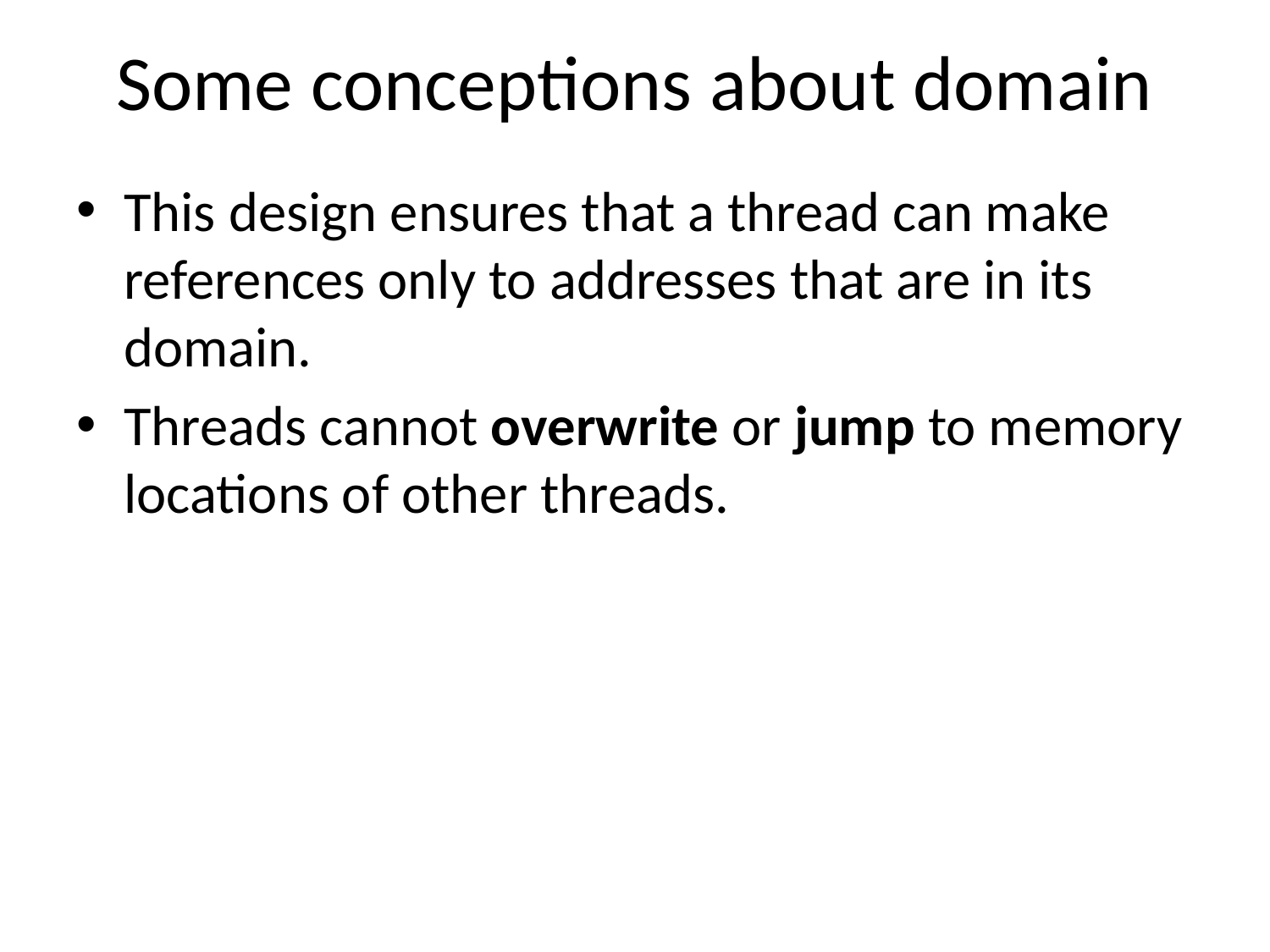

# Some conceptions about domain
This design ensures that a thread can make references only to addresses that are in its domain.
Threads cannot overwrite or jump to memory locations of other threads.